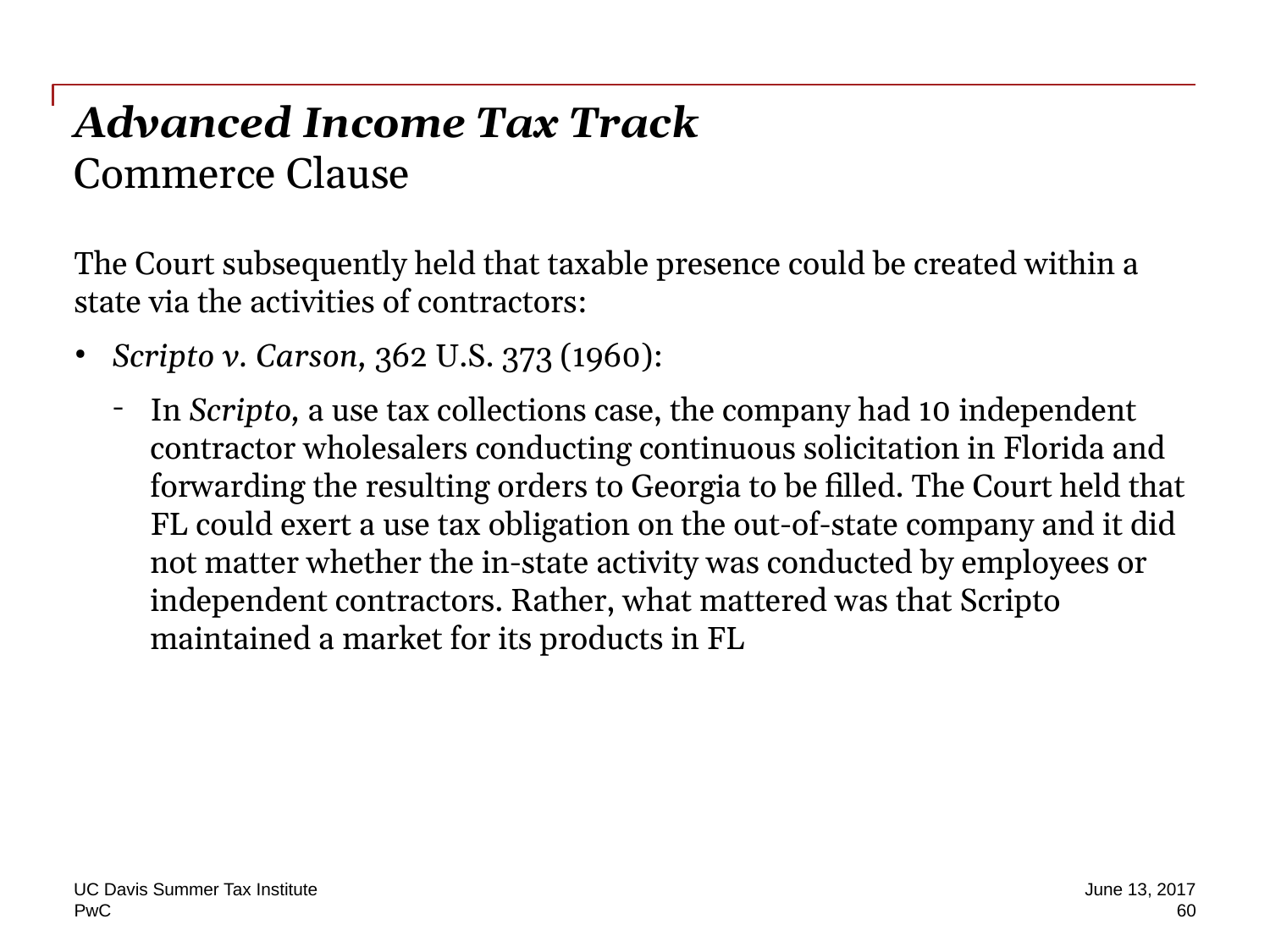

# Advanced Income Tax Track Commerce Clause
The Court subsequently held that taxable presence could be created within a state via the activities of contractors:
Scripto v. Carson, 362 U.S. 373 (1960):
In Scripto, a use tax collections case, the company had 10 independent contractor wholesalers conducting continuous solicitation in Florida and forwarding the resulting orders to Georgia to be filled. The Court held that FL could exert a use tax obligation on the out-of-state company and it did not matter whether the in-state activity was conducted by employees or independent contractors. Rather, what mattered was that Scripto maintained a market for its products in FL
UC Davis Summer Tax Institute
June 13, 2017
60